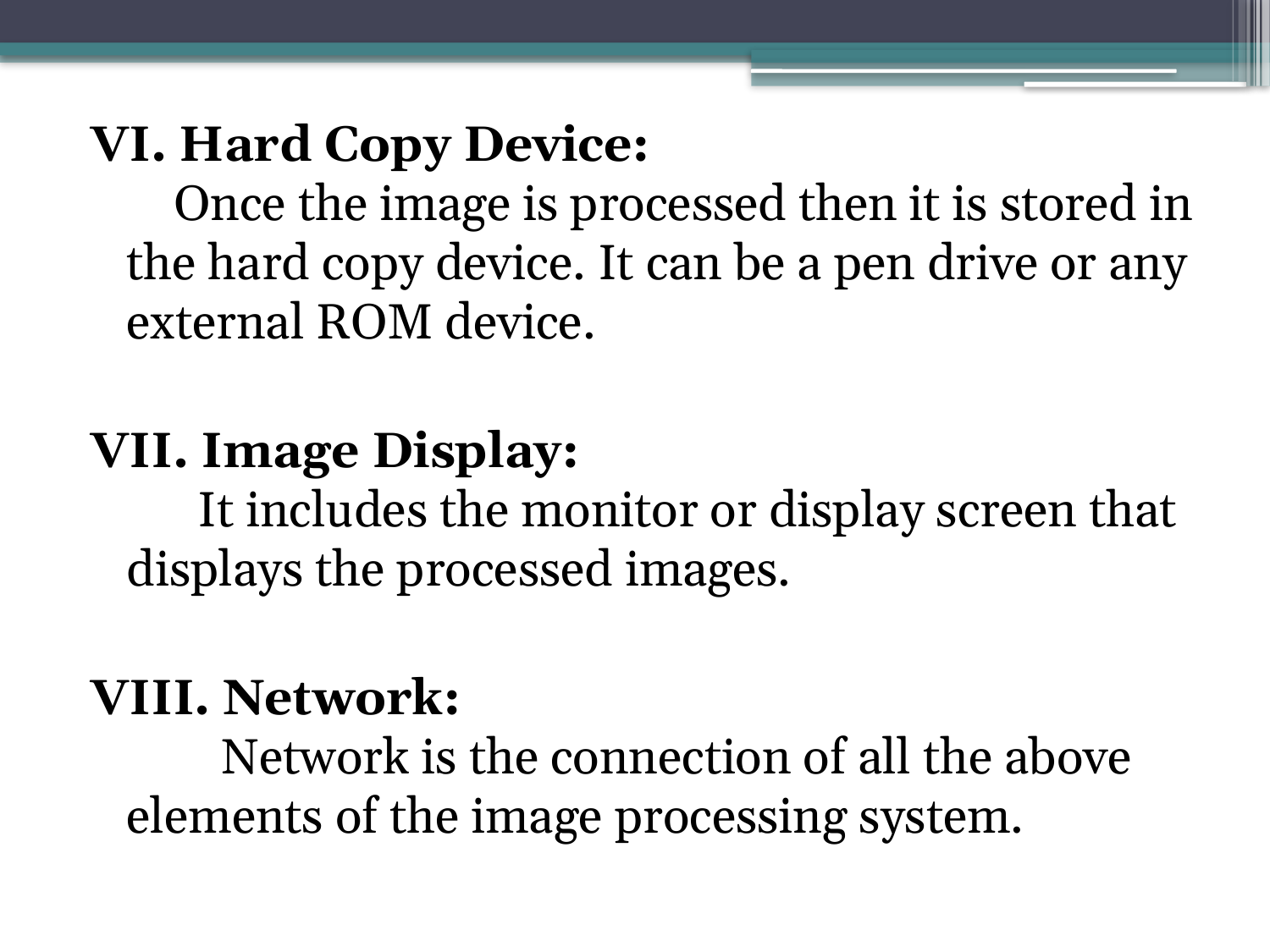

# .
VI. Hard Copy Device:
    Once the image is processed then it is stored in the hard copy device. It can be a pen drive or any external ROM device.

VII. Image Display:
      It includes the monitor or display screen that displays the processed images.

VIII. Network:
        Network is the connection of all the above elements of the image processing system.